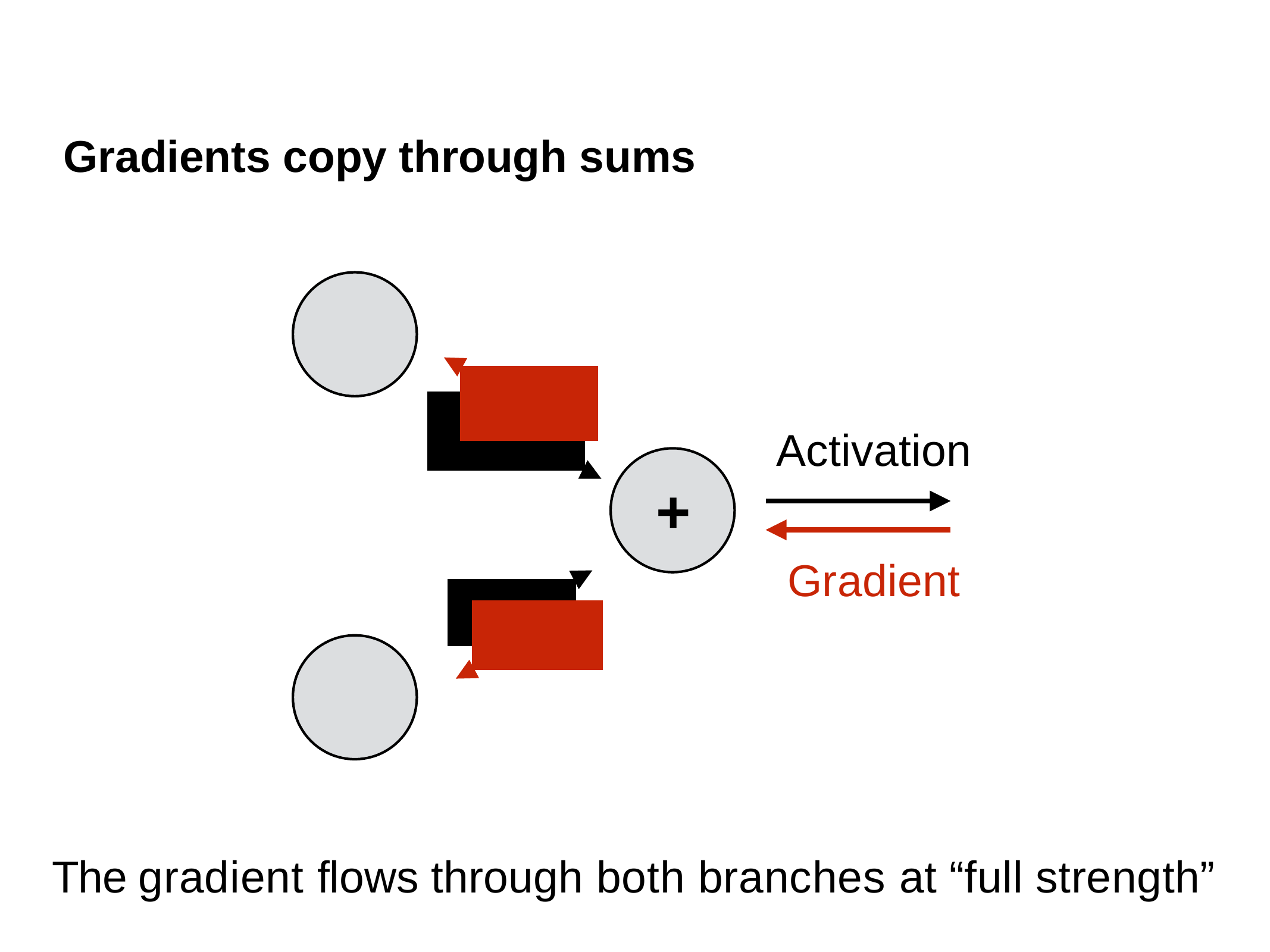

# Gradients copy through sums

Activation
+
Gradient

The gradient flows through both branches at “full strength”